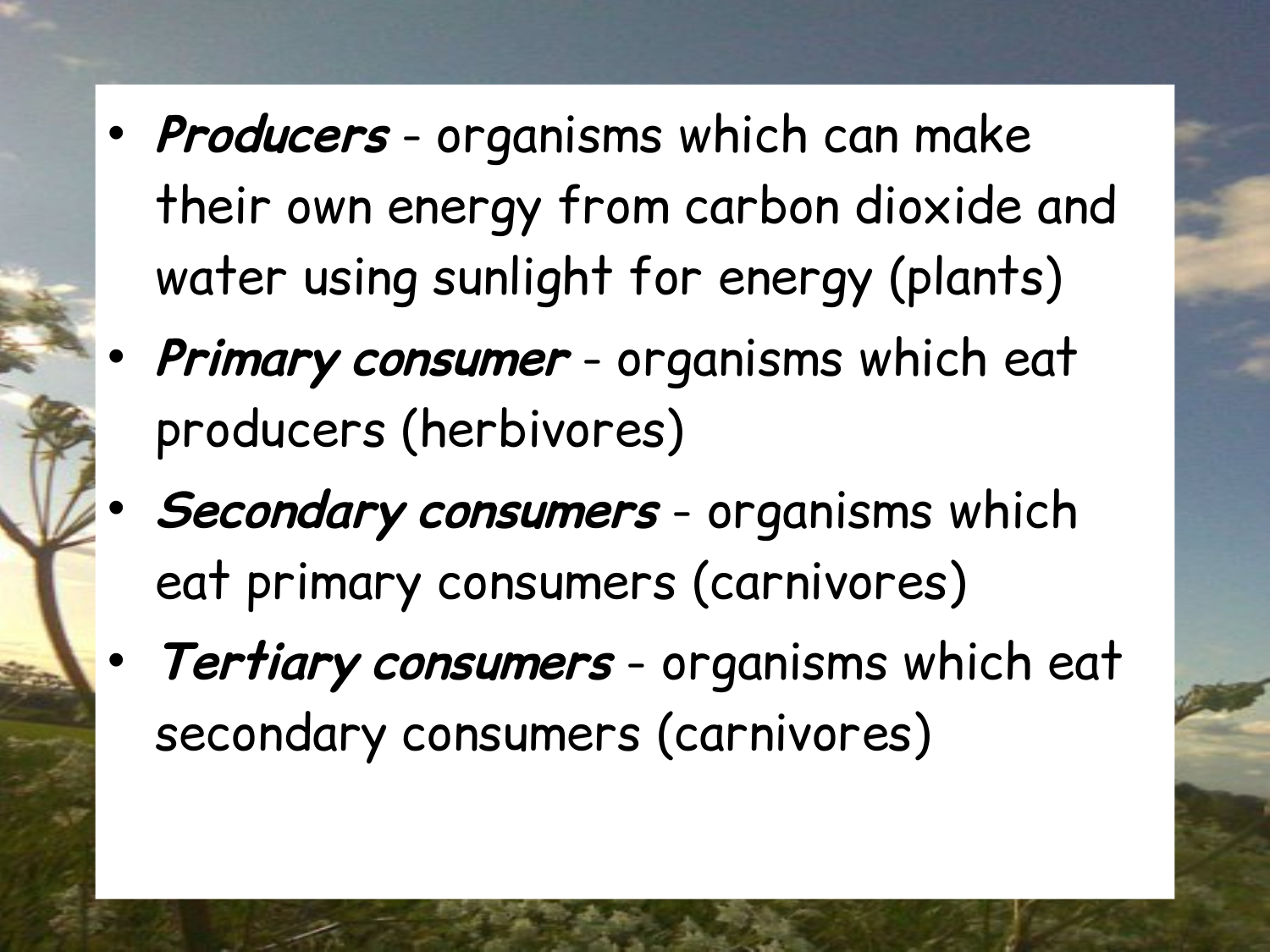

Producers - organisms which can make their own energy from carbon dioxide and water using sunlight for energy (plants)
Primary consumer - organisms which eat producers (herbivores)
Secondary consumers - organisms which eat primary consumers (carnivores)
Tertiary consumers - organisms which eat secondary consumers (carnivores)